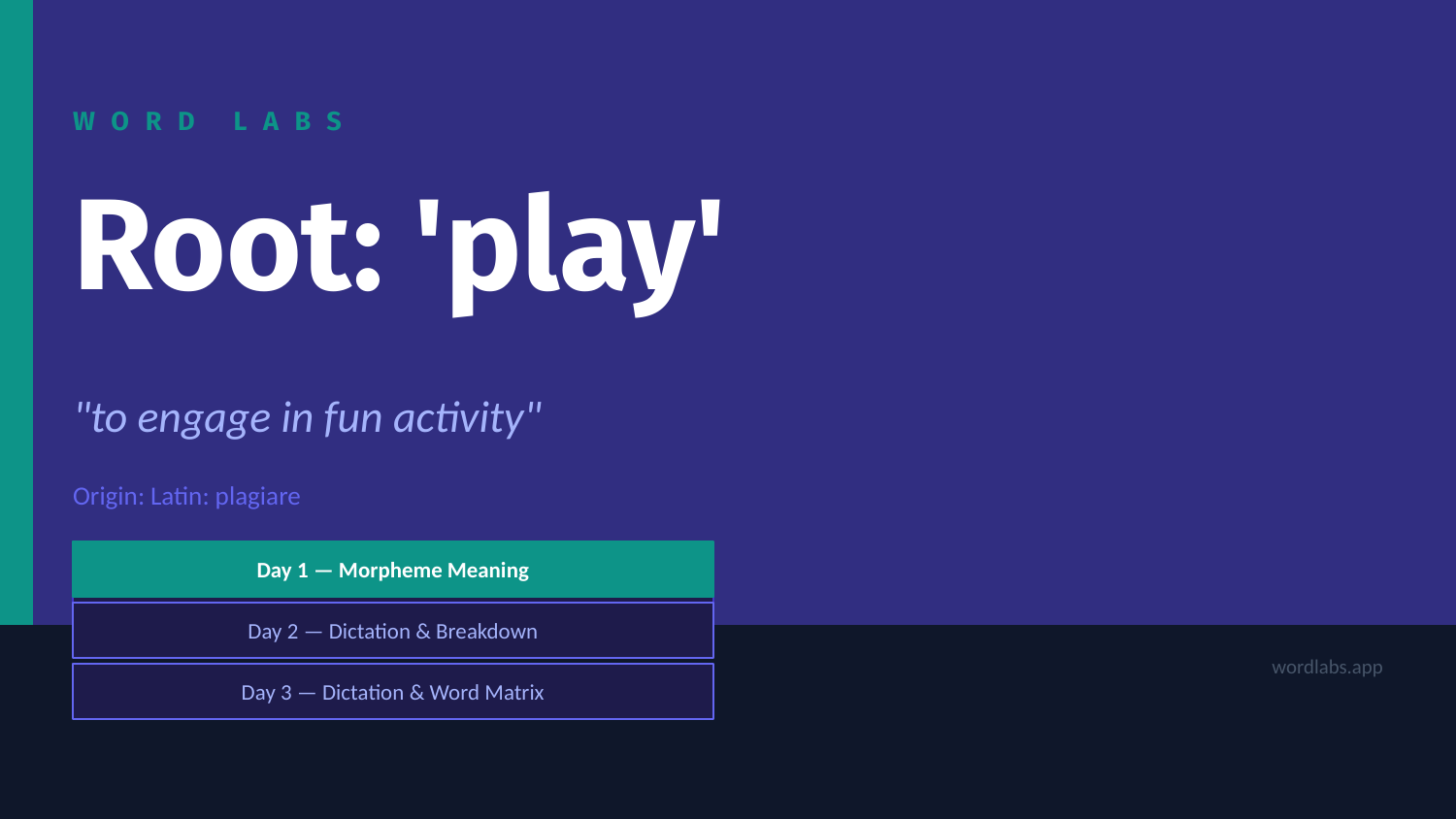

WORD LABS
Root: 'play'
"to engage in fun activity"
Origin: Latin: plagiare

Day 1 — Morpheme Meaning

Day 1 — Morpheme Meaning

Day 2 — Dictation & Breakdown

Day 3 — Dictation & Word Matrix

Day 2 — Dictation & Breakdown

wordlabs.app

Day 3 — Dictation & Word Matrix